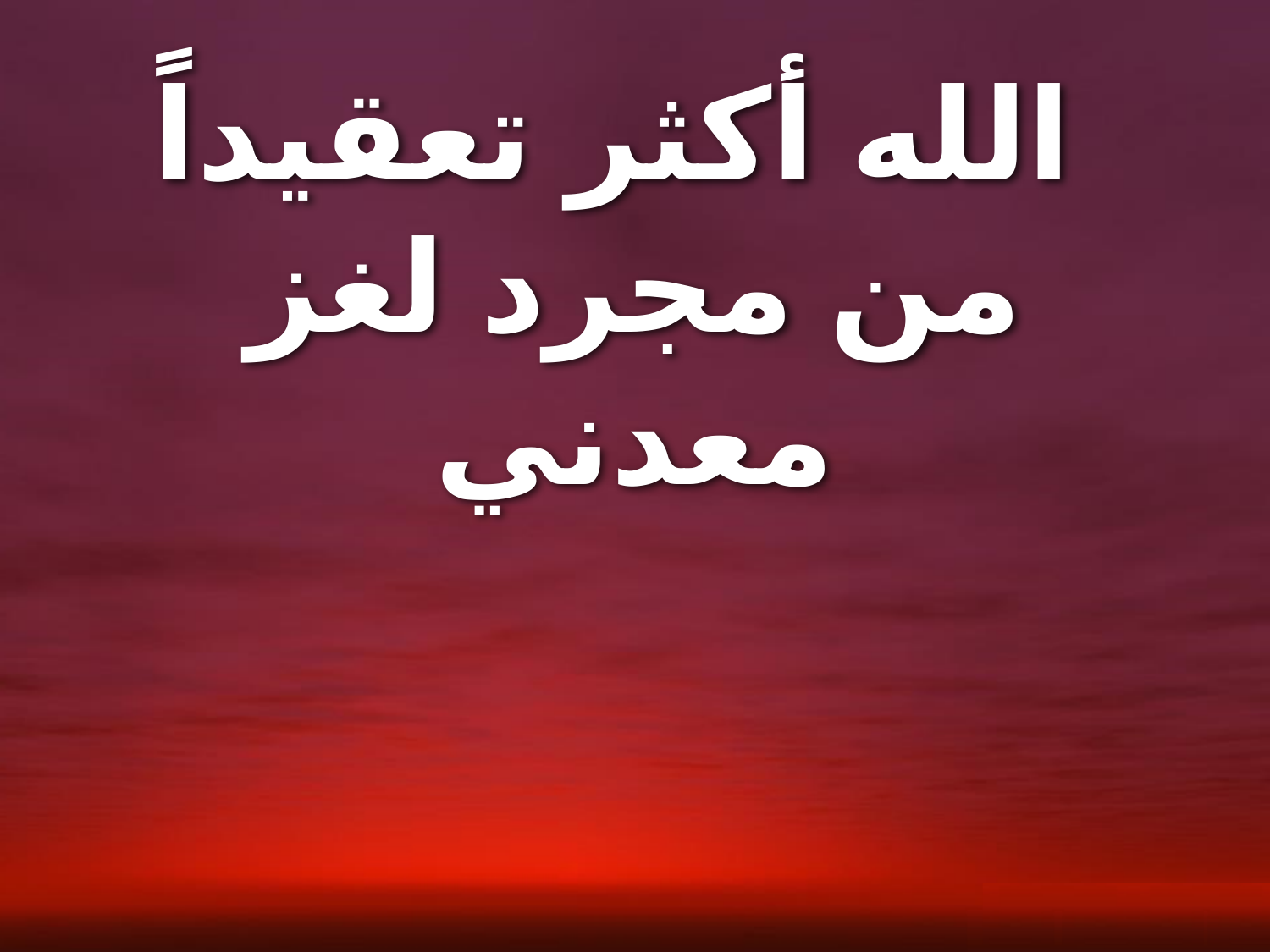

الله أكثر تعقيداً
من مجرد لغز معدني